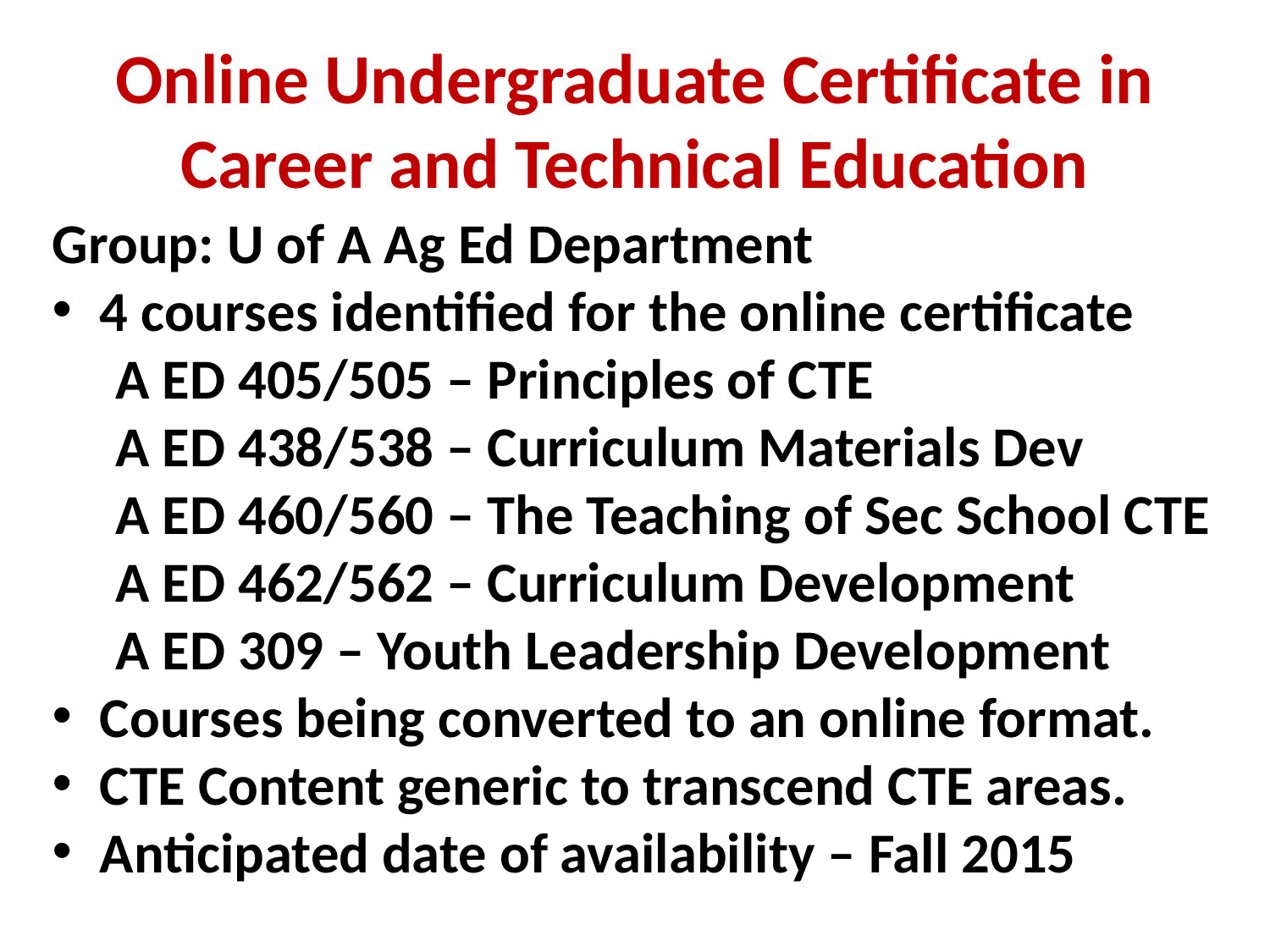

# Online Undergraduate Certificate in Career and Technical Education
Group: U of A Ag Ed Department
4 courses identified for the online certificate
A ED 405/505 – Principles of CTE
A ED 438/538 – Curriculum Materials Dev
A ED 460/560 – The Teaching of Sec School CTE
A ED 462/562 – Curriculum Development
A ED 309 – Youth Leadership Development
Courses being converted to an online format.
CTE Content generic to transcend CTE areas.
Anticipated date of availability – Fall 2015